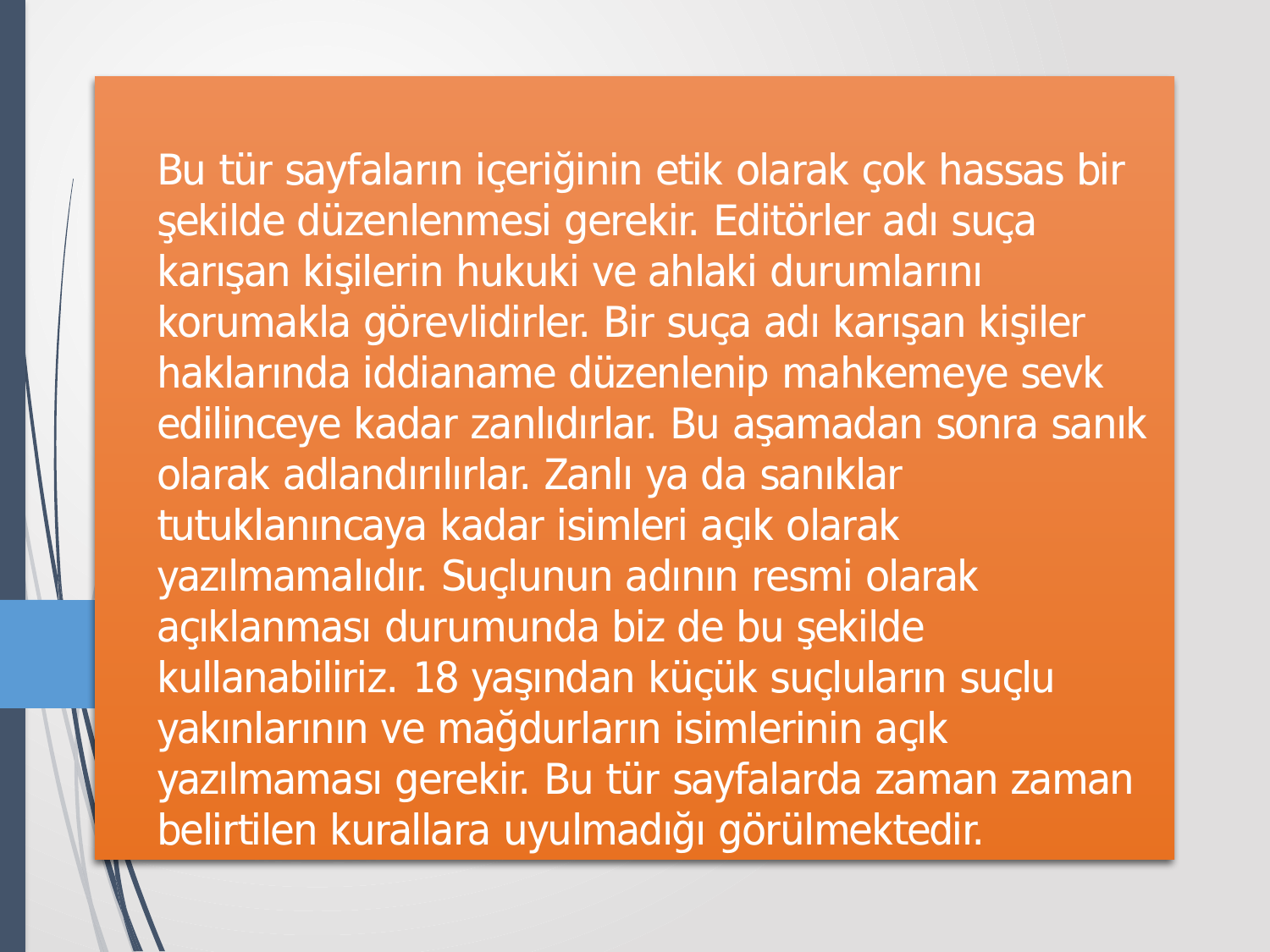

# Bu tür sayfaların içeriğinin etik olarak çok hassas bir şekilde düzenlenmesi gerekir. Editörler adı suça karışan kişilerin hukuki ve ahlaki durumlarını korumakla görevlidirler. Bir suça adı karışan kişiler haklarında iddianame düzenlenip mahkemeye sevk edilinceye kadar zanlıdırlar. Bu aşamadan sonra sanık olarak adlandırılırlar. Zanlı ya da sanıklar tutuklanıncaya kadar isimleri açık olarak yazılmamalıdır. Suçlunun adının resmi olarak açıklanması durumunda biz de bu şekilde kullanabiliriz. 18 yaşından küçük suçluların suçlu yakınlarının ve mağdurların isimlerinin açık yazılmaması gerekir. Bu tür sayfalarda zaman zaman belirtilen kurallara uyulmadığı görülmektedir.